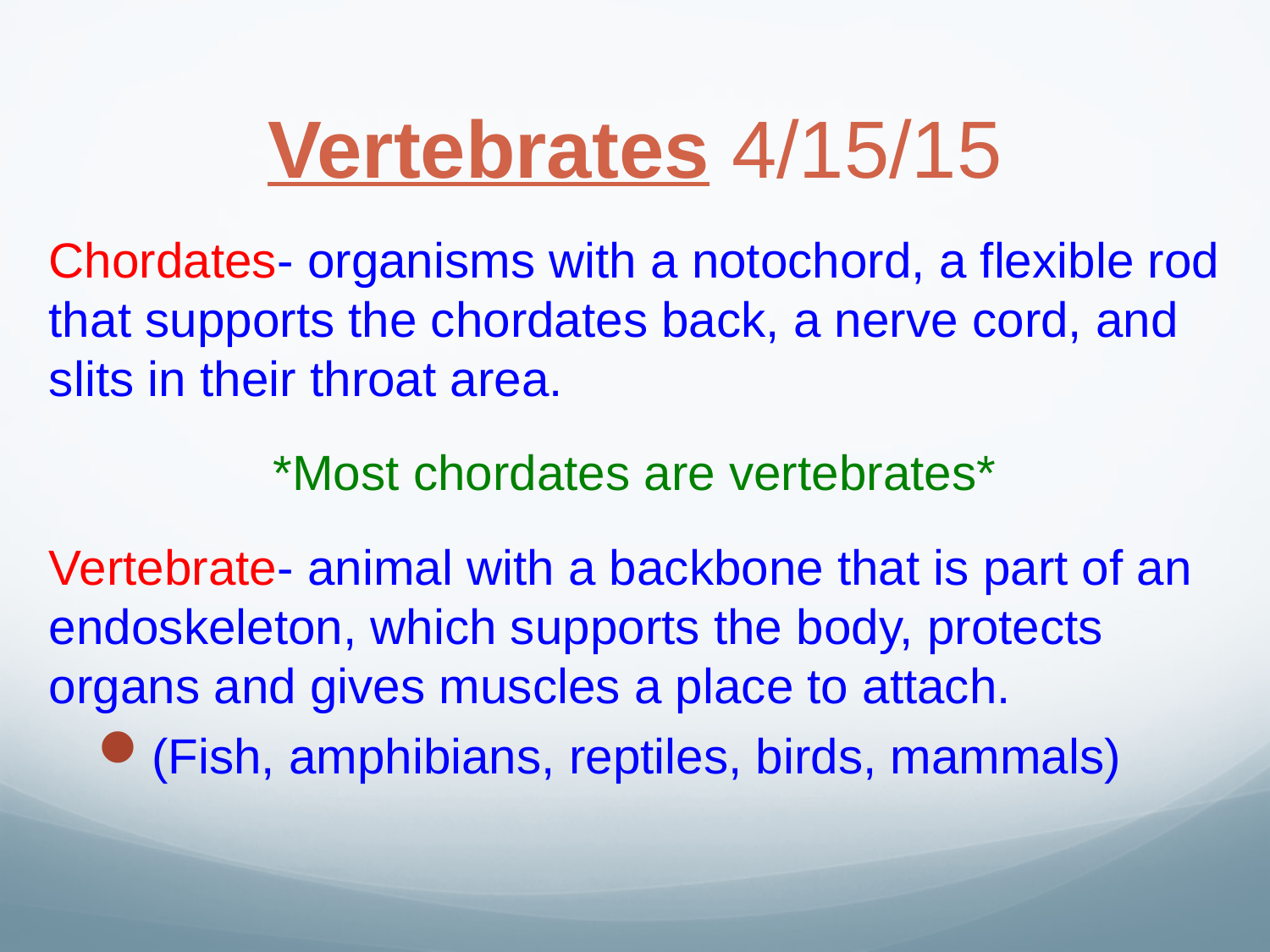

# Vertebrates 4/15/15
Chordates- organisms with a notochord, a flexible rod that supports the chordates back, a nerve cord, and slits in their throat area.
*Most chordates are vertebrates*
Vertebrate- animal with a backbone that is part of an endoskeleton, which supports the body, protects organs and gives muscles a place to attach.
(Fish, amphibians, reptiles, birds, mammals)